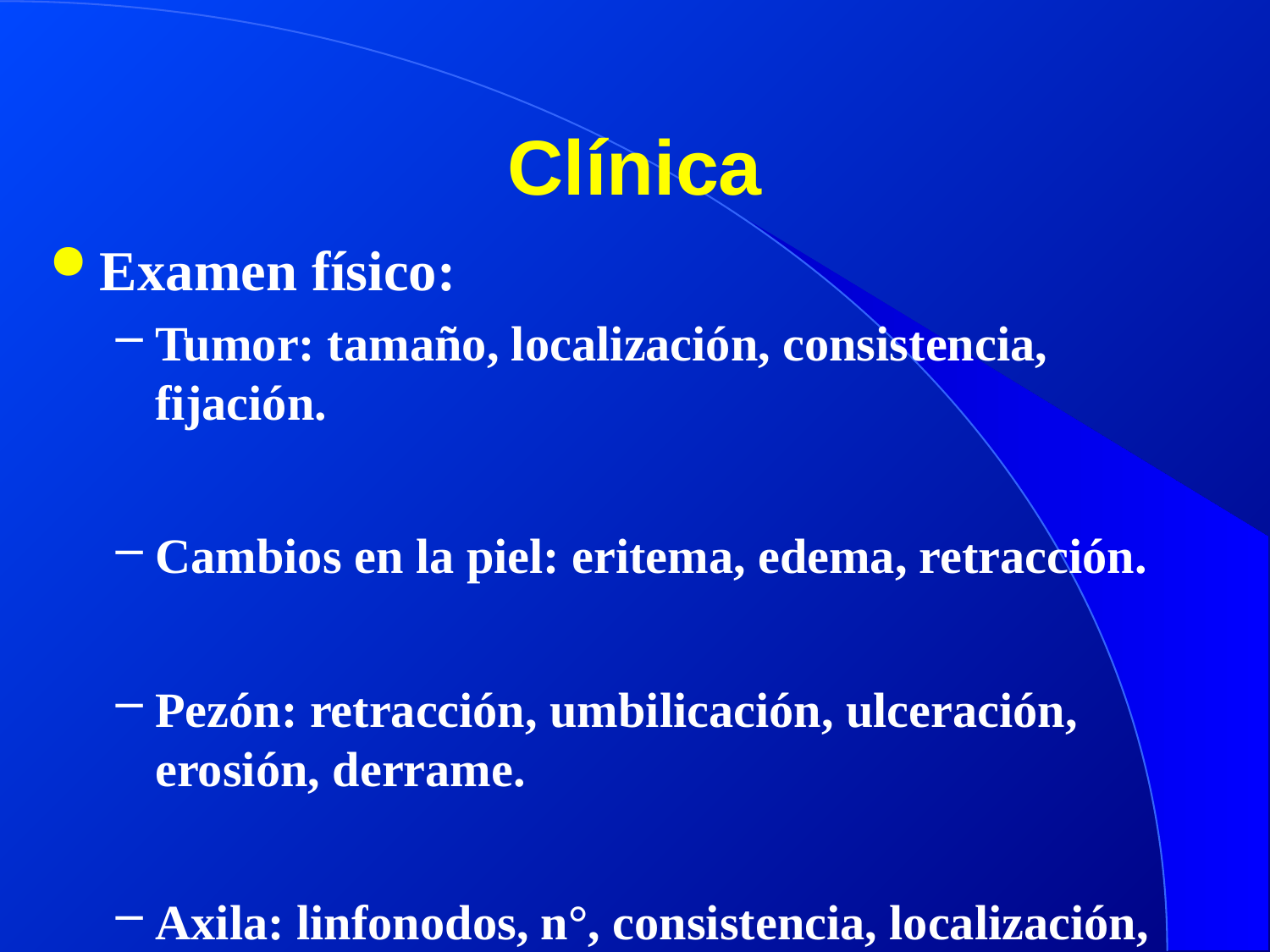

# Clínica
Examen físico:
Tumor: tamaño, localización, consistencia, fijación.

Cambios en la piel: eritema, edema, retracción.

Pezón: retracción, umbilicación, ulceración, erosión, derrame.

Axila: linfonodos, n°, consistencia, localización, fijación.

Hueco supraclavicular e infraclavicular